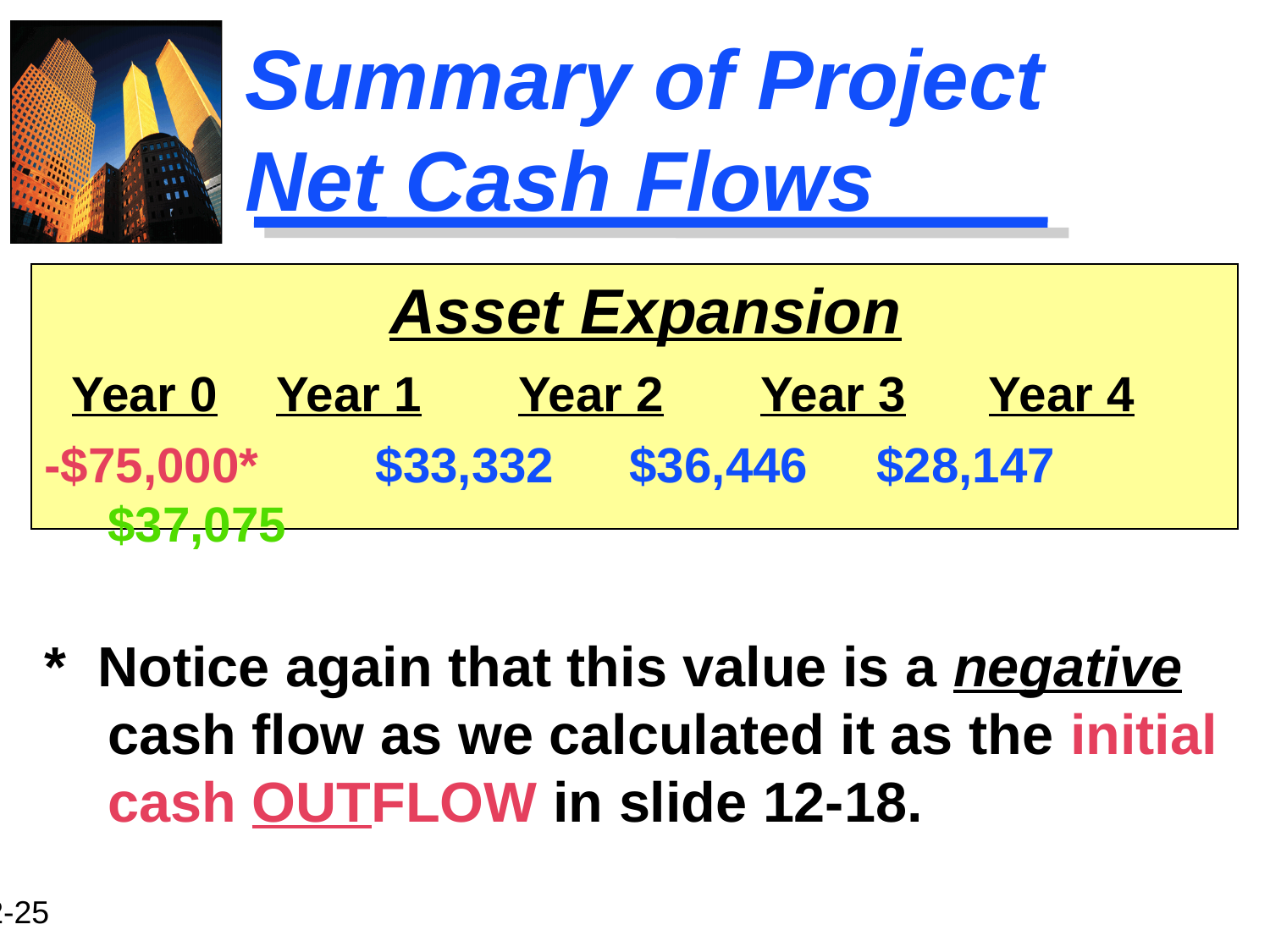

Summary of Project Net Cash Flows

Asset Expansion
  Year 0	   Year 1       Year 2       Year 3      Year 4
-$75,000*	 $33,332	 $36,446     $28,147    $37,075

*  Notice again that this value is a negative cash flow as we calculated it as the initial cash OUTFLOW in slide 12-18.